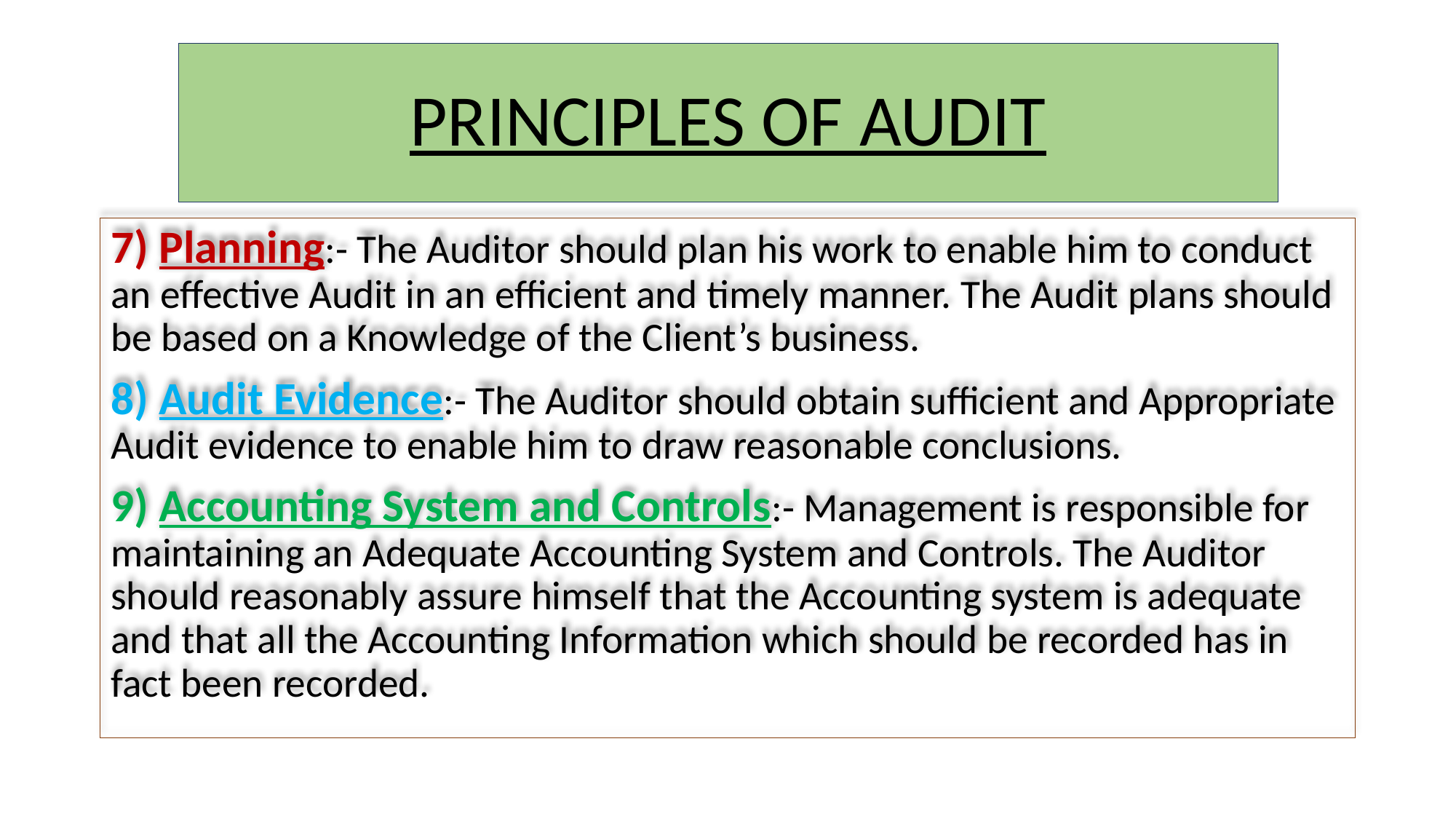

# PRINCIPLES OF AUDIT
7) Planning:- The Auditor should plan his work to enable him to conduct an effective Audit in an efficient and timely manner. The Audit plans should be based on a Knowledge of the Client’s business.
8) Audit Evidence:- The Auditor should obtain sufficient and Appropriate Audit evidence to enable him to draw reasonable conclusions.
9) Accounting System and Controls:- Management is responsible for maintaining an Adequate Accounting System and Controls. The Auditor should reasonably assure himself that the Accounting system is adequate and that all the Accounting Information which should be recorded has in fact been recorded.